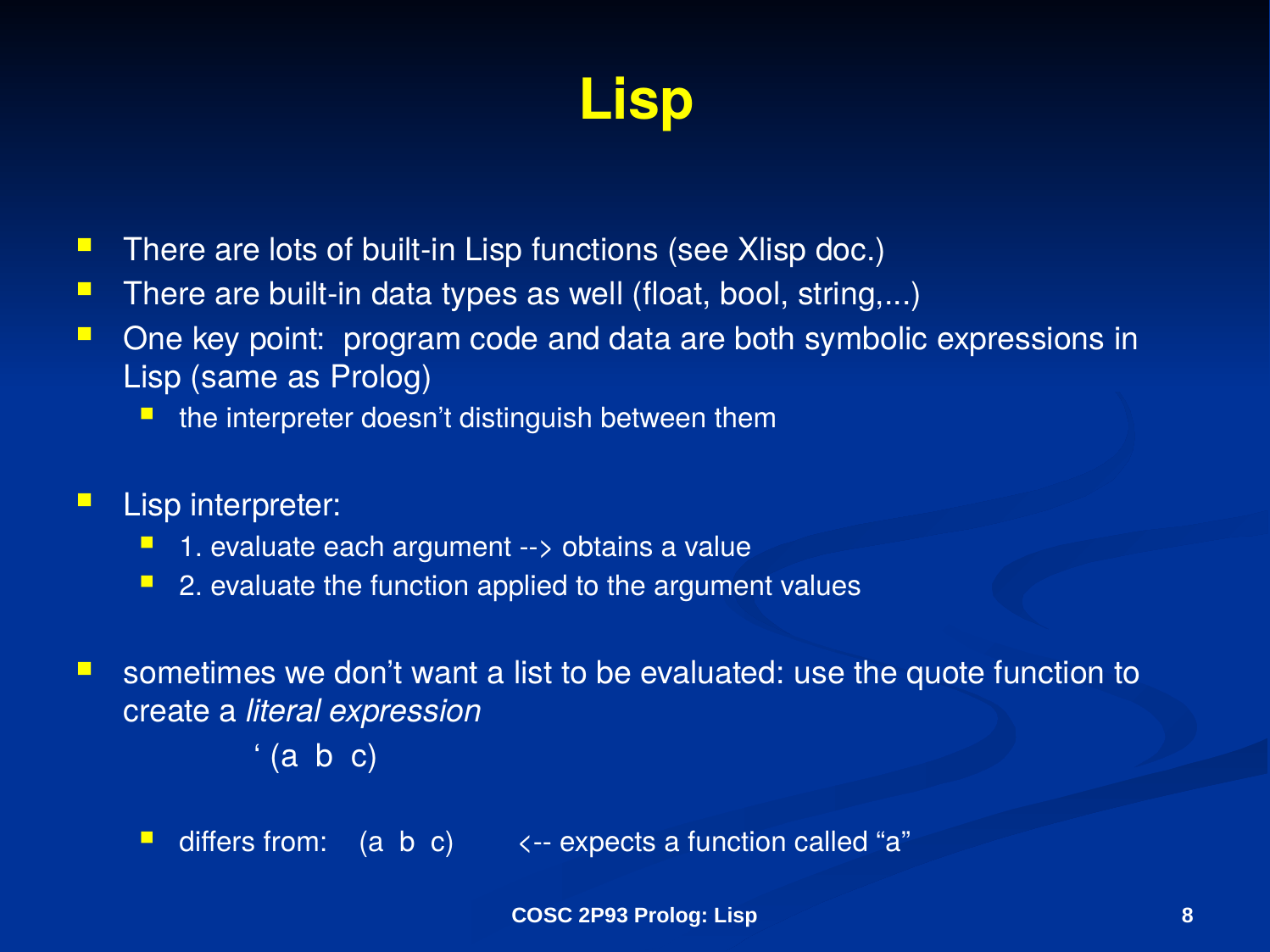

# Lisp
There are lots of built-in Lisp functions (see Xlisp doc.)
There are built-in data types as well (float, bool, string,...)
One key point:  program code and data are both symbolic expressions in Lisp (same as Prolog)
the interpreter doesn’t distinguish between them

Lisp interpreter:
1. evaluate each argument --> obtains a value
2. evaluate the function applied to the argument values

sometimes we don’t want a list to be evaluated: use the quote function to create a literal expression
                    ‘ (a  b  c)

differs from:    (a  b  c)        <-- expects a function called “a”
COSC 2P93 Prolog: Lisp
8